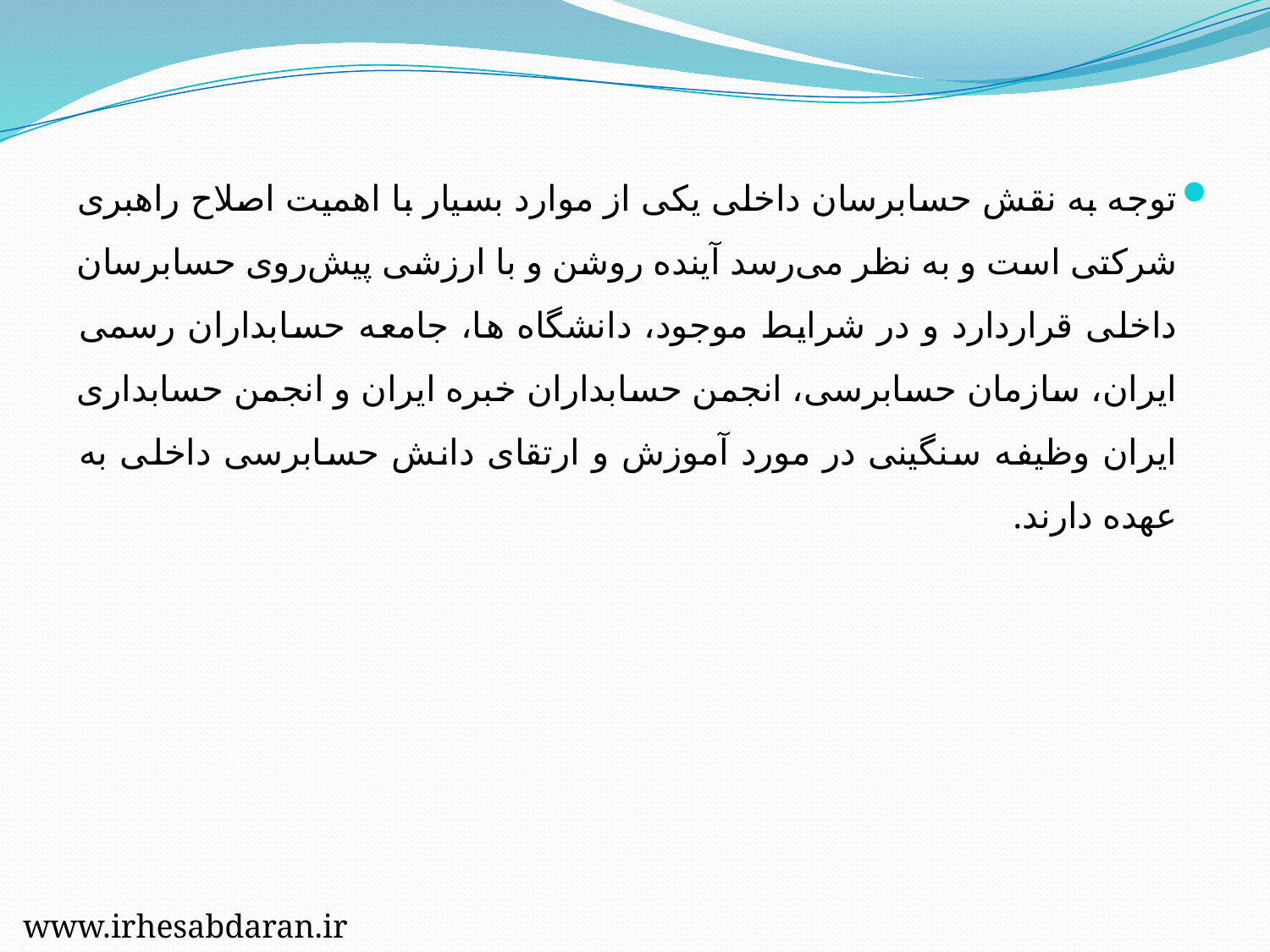

توجه به نقش حسابرسان داخلی یکی از موارد بسیار با اهمیت اصلا‌ح راهبری شرکتی است و به نظر می‌رسد آینده روشن و با ارزشی پیش‌روی حسابرسان داخلی قراردارد و در شرایط موجود، دانشگاه ها، جامعه حسابداران رسمی ایران، سازمان حسابرسی، انجمن حسابداران خبره ایران و انجمن حسابداری ایران وظیفه سنگینی در مورد آموزش و ارتقای دانش حسابرسی داخلی به عهده دارند.
www.irhesabdaran.ir